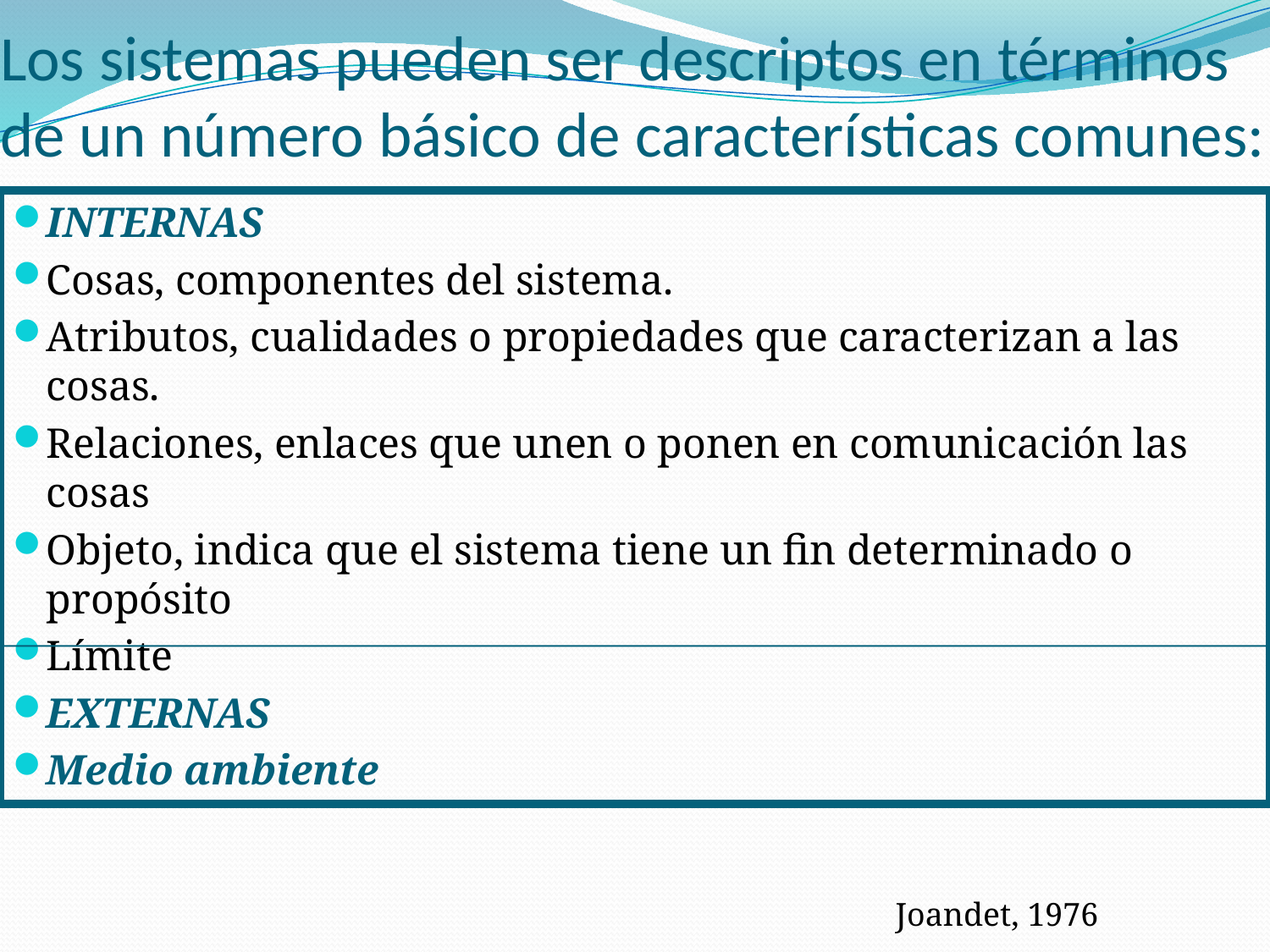

# Los sistemas pueden ser descriptos en términos de un número básico de características comunes:
INTERNAS
Cosas, componentes del sistema.
Atributos, cualidades o propiedades que caracterizan a las cosas.
Relaciones, enlaces que unen o ponen en comunicación las cosas
Objeto, indica que el sistema tiene un fin determinado o propósito
Límite
EXTERNAS
Medio ambiente

Joandet, 1976